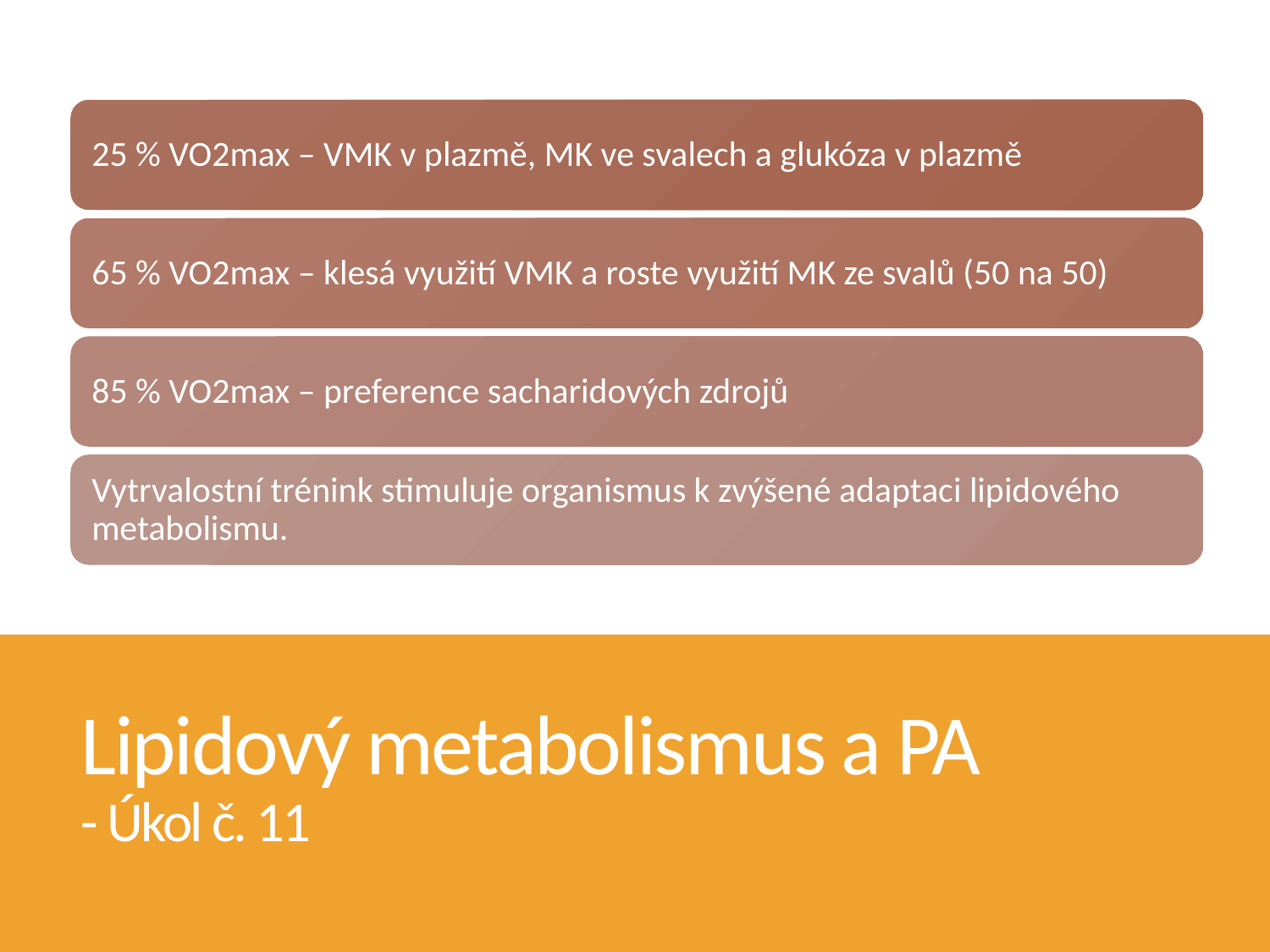

25 % VO2max – VMK v plazmě, MK ve svalech a glukóza v plazmě
65 % VO2max – klesá využití VMK a roste využití MK ze svalů (50 na 50)
85 % VO2max – preference sacharidových zdrojů
Vytrvalostní trénink stimuluje organismus k zvýšené adaptaci lipidového metabolismu.

# Lipidový metabolismus a PA - Úkol č. 11